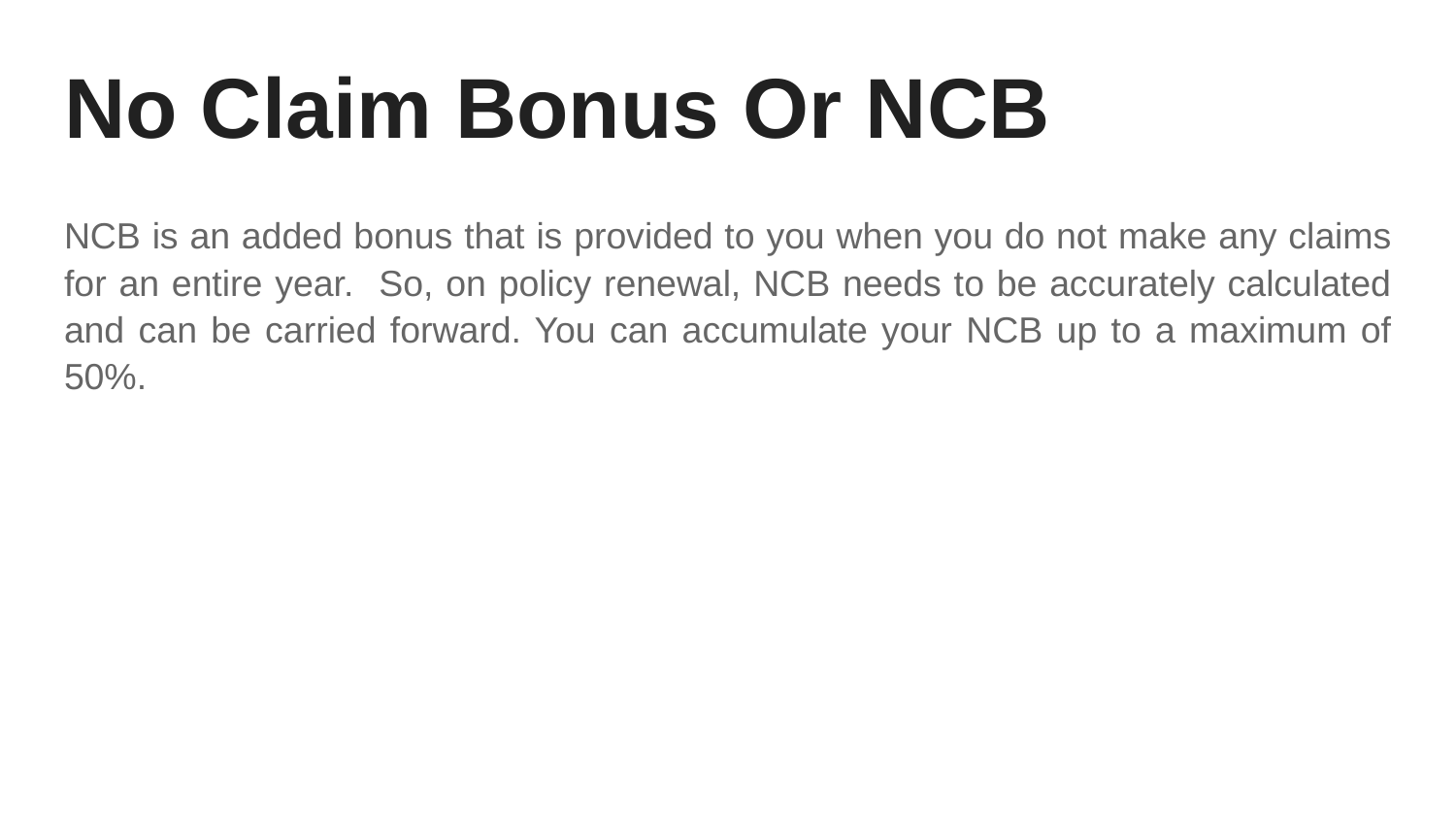

# No Claim Bonus Or NCB
NCB is an added bonus that is provided to you when you do not make any claims for an entire year.  So, on policy renewal, NCB needs to be accurately calculated and can be carried forward. You can accumulate your NCB up to a maximum of 50%.